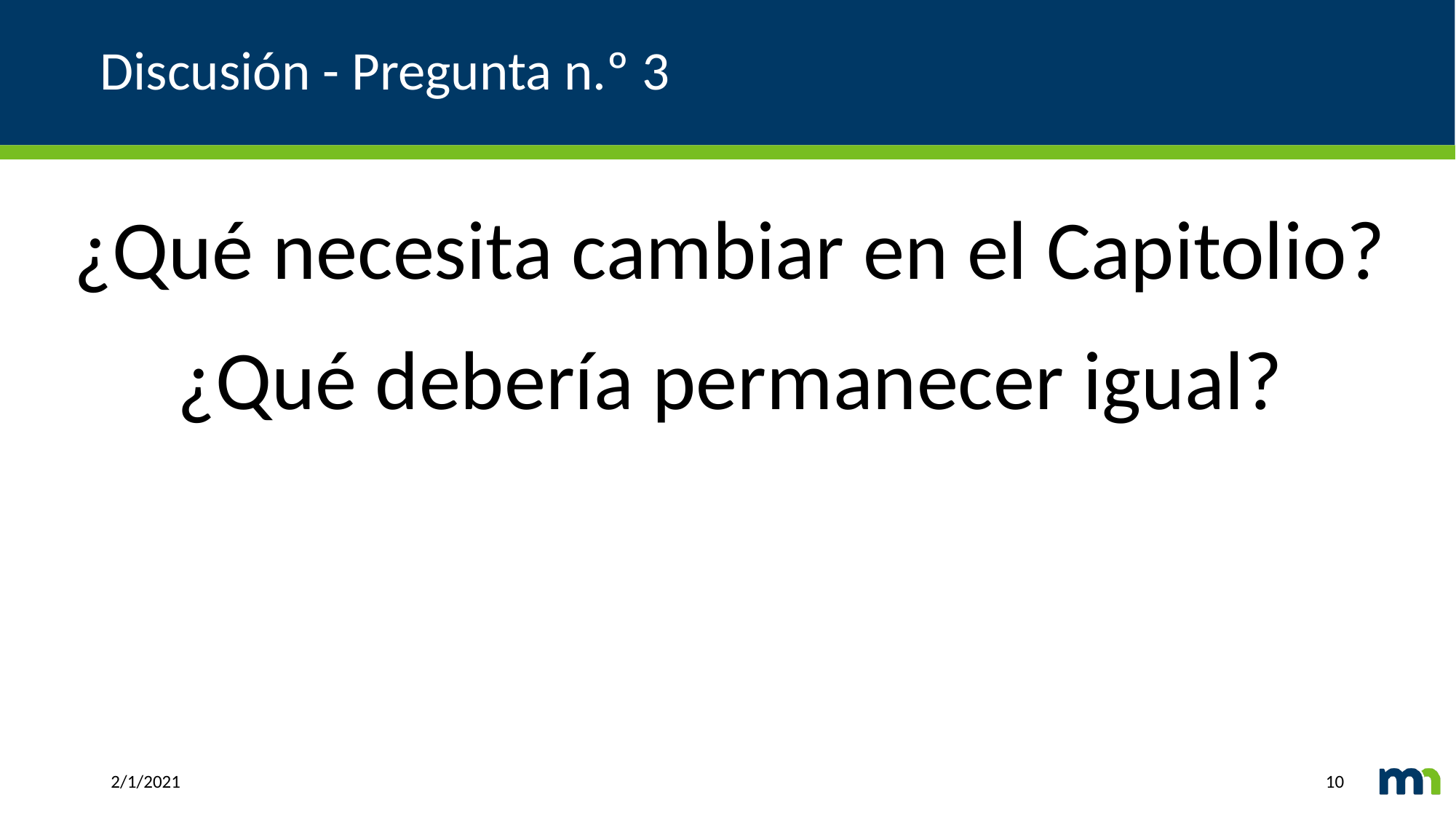

# Discusión - Pregunta n.º 3
¿Qué necesita cambiar en el Capitolio?
¿Qué debería permanecer igual?

2/1/2021
10